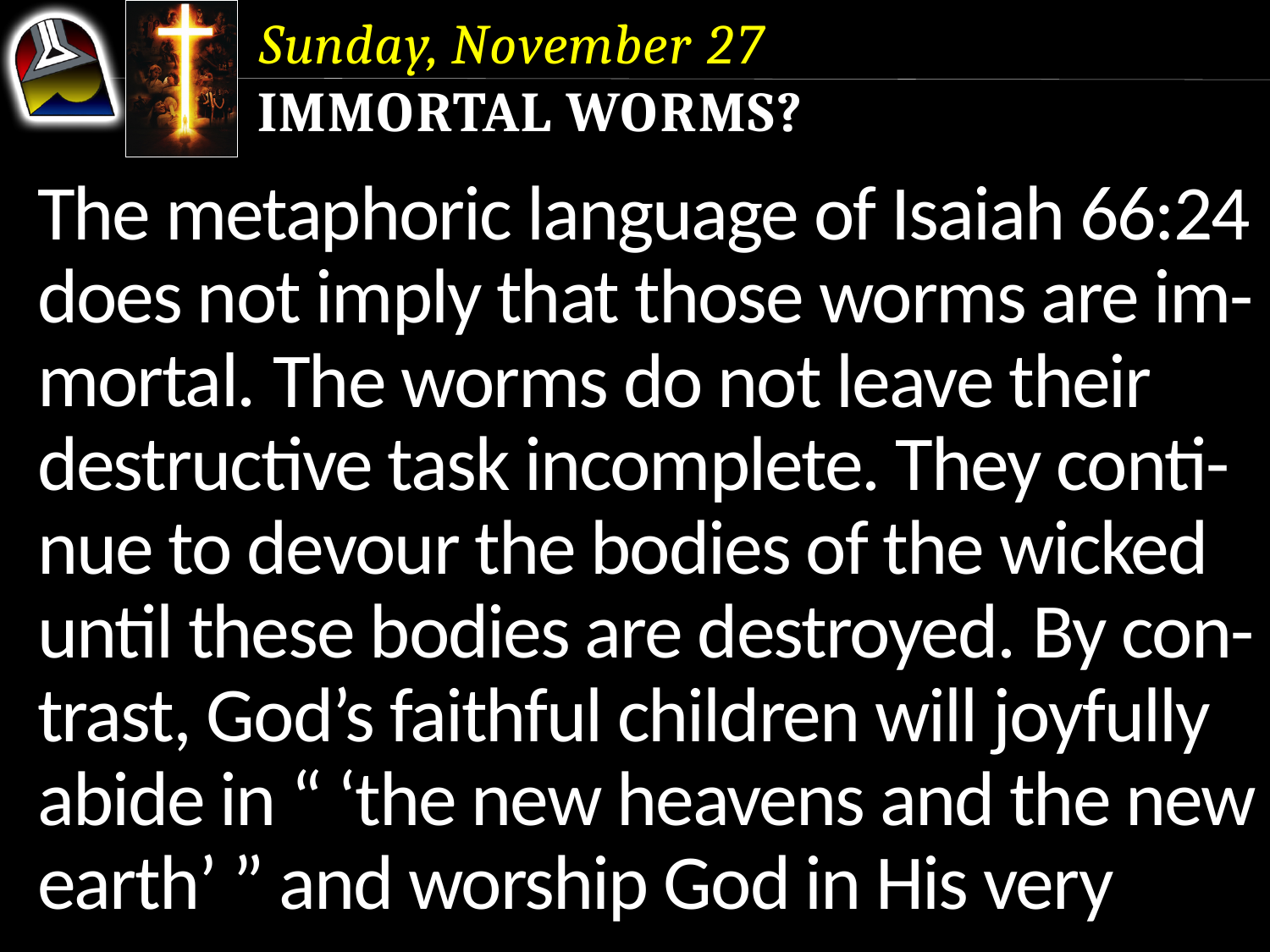

Sunday, November 27
Immortal Worms?
The metaphoric language of Isaiah 66:24 does not imply that those worms are im-mortal. The worms do not leave their destructive task incomplete. They conti-nue to devour the bodies of the wicked until these bodies are destroyed. By con-trast, God’s faithful children will joyfully abide in “ ‘the new heavens and the new earth’ ” and worship God in His very
The metaphoric language of Isaiah 66:24 does not imply that those worms are im-mortal. The worms do not leave their destructive task incomplete. They conti-nue to devour the bodies of the wicked until these bodies are destroyed.
The metaphoric language of Isaiah 66:24 does not imply that those worms are im-mortal.